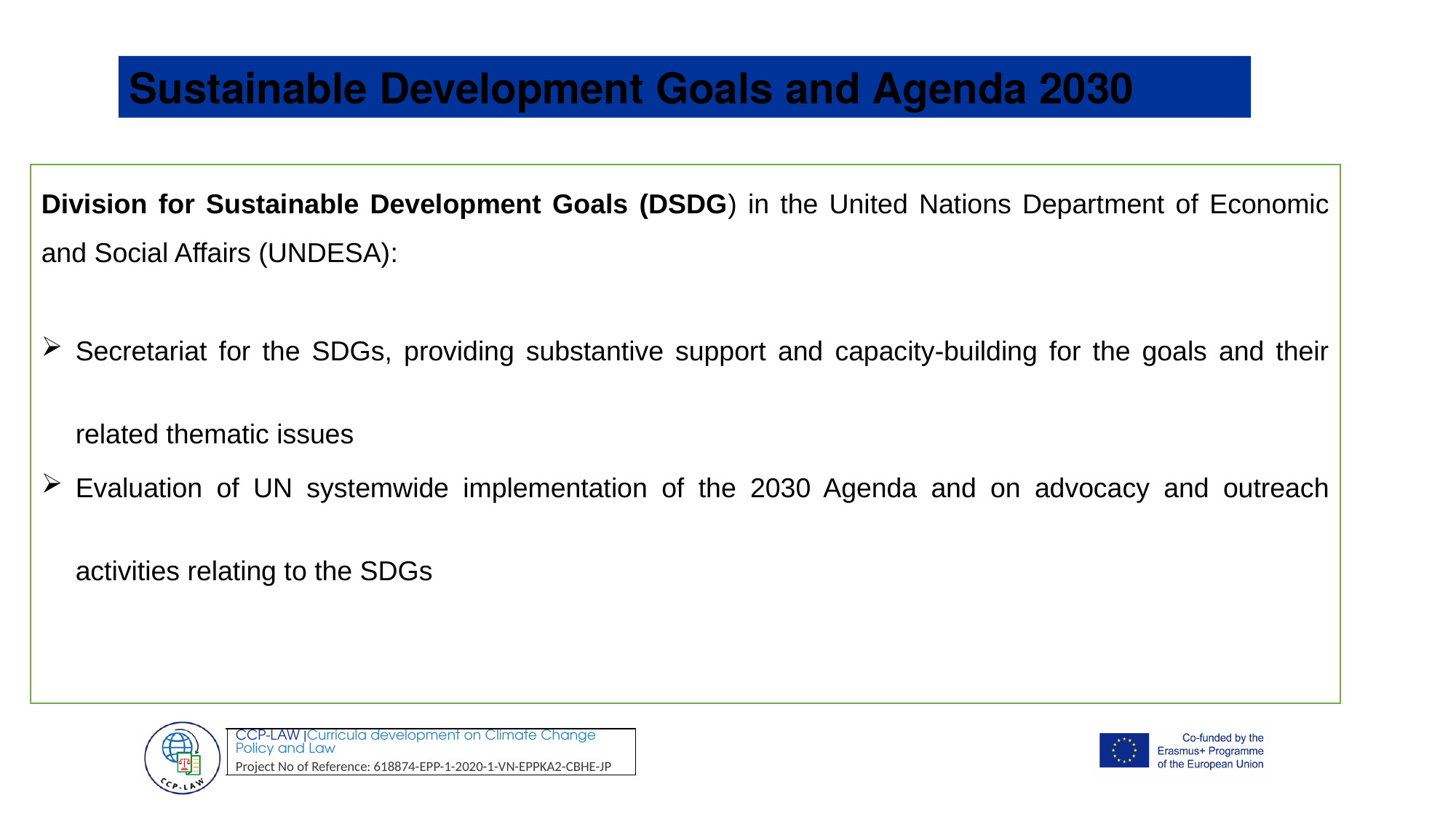

Sustainable Development Goals and Agenda 2030
Division for Sustainable Development Goals (DSDG) in the United Nations Department of Economic and Social Affairs (UNDESA):

Secretariat for the SDGs, providing substantive support and capacity-building for the goals and their related thematic issues
Evaluation of UN systemwide implementation of the 2030 Agenda and on advocacy and outreach activities relating to the SDGs